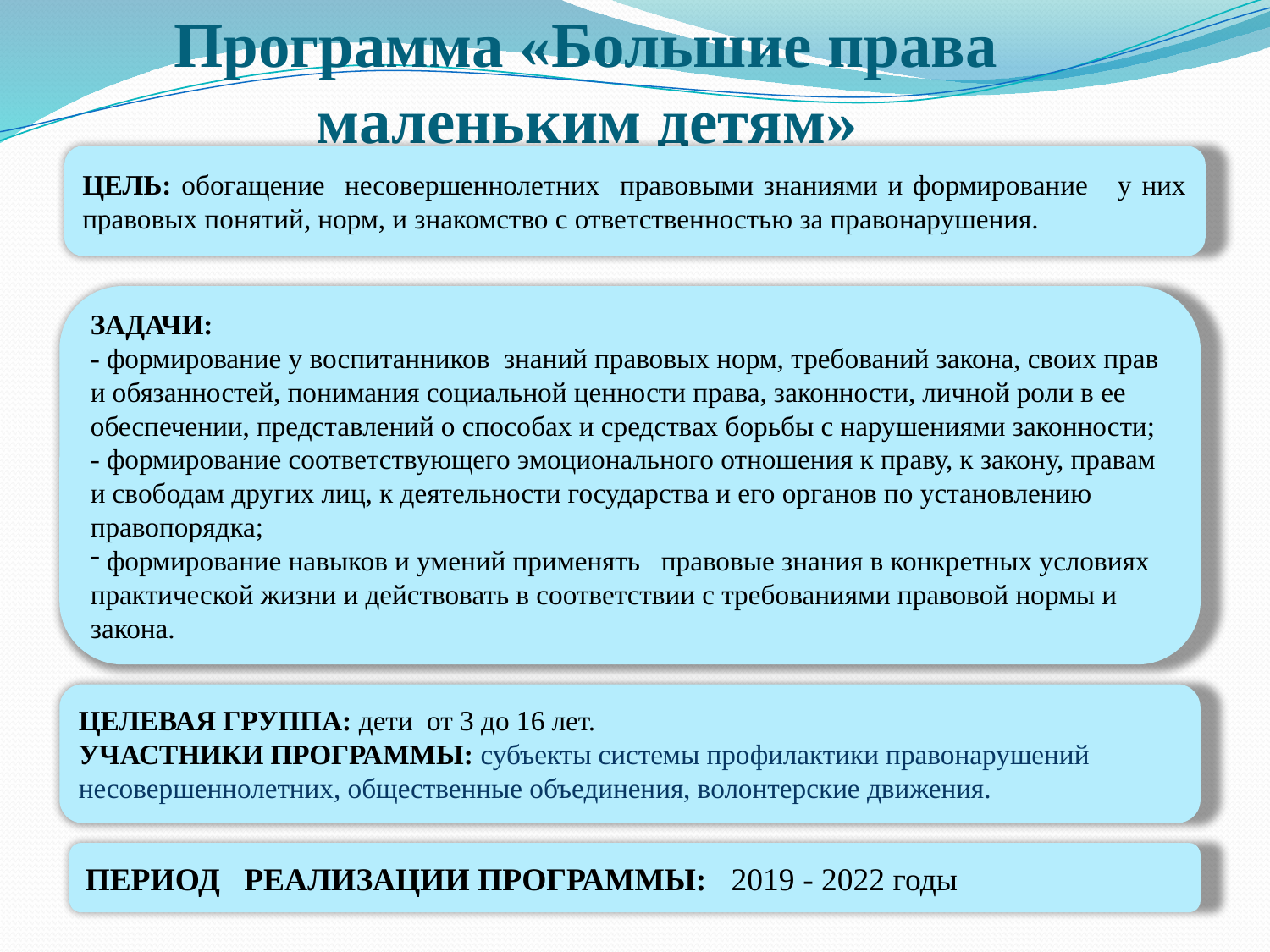

# Программа «Большие права маленьким детям»

ЦЕЛЬ: обогащение  несовершеннолетних  правовыми знаниями и формирование   у них правовых понятий, норм, и знакомство с ответственностью за правонарушения.

ЗАДАЧИ:
- формирование у воспитанников  знаний правовых норм, требований закона, своих прав и обязанностей, понимания социальной ценности права, законности, личной роли в ее обеспечении, представлений о способах и средствах борьбы с нарушениями законности;
- формирование соответствующего эмоционального отношения к праву, к закону, правам и свободам других лиц, к деятельности государства и его органов по установлению правопорядка;
 формирование навыков и умений применять   правовые знания в конкретных условиях практической жизни и действовать в соответствии с требованиями правовой нормы и закона.

ЦЕЛЕВАЯ ГРУППА: дети  от 3 до 16 лет.
УЧАСТНИКИ ПРОГРАММЫ: субъекты системы профилактики правонарушений несовершеннолетних, общественные объединения, волонтерские движения.

ПЕРИОД   РЕАЛИЗАЦИИ ПРОГРАММЫ:   2019 - 2022 годы